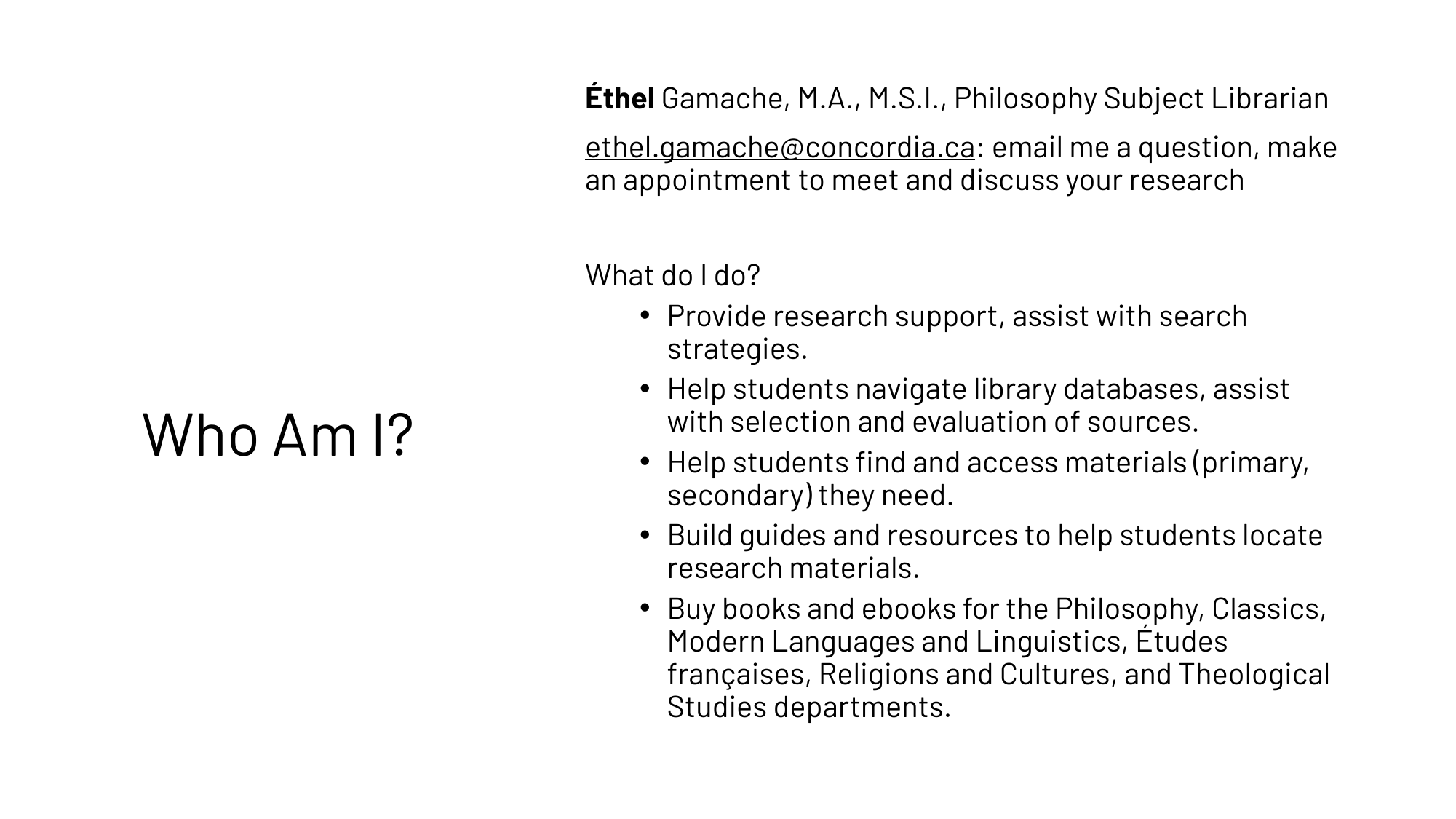

# Who Am I?
Éthel Gamache, M.A., M.S.I., Philosophy Subject Librarian
ethel.gamache@concordia.ca: email me a question, make an appointment to meet and discuss your research

What do I do?
Provide research support, assist with search strategies.
Help students navigate library databases, assist with selection and evaluation of sources.
Help students find and access materials (primary, secondary) they need.
Build guides and resources to help students locate research materials.
Buy books and ebooks for the Philosophy, Classics, Modern Languages and Linguistics, Études françaises, Religions and Cultures, and Theological Studies departments.